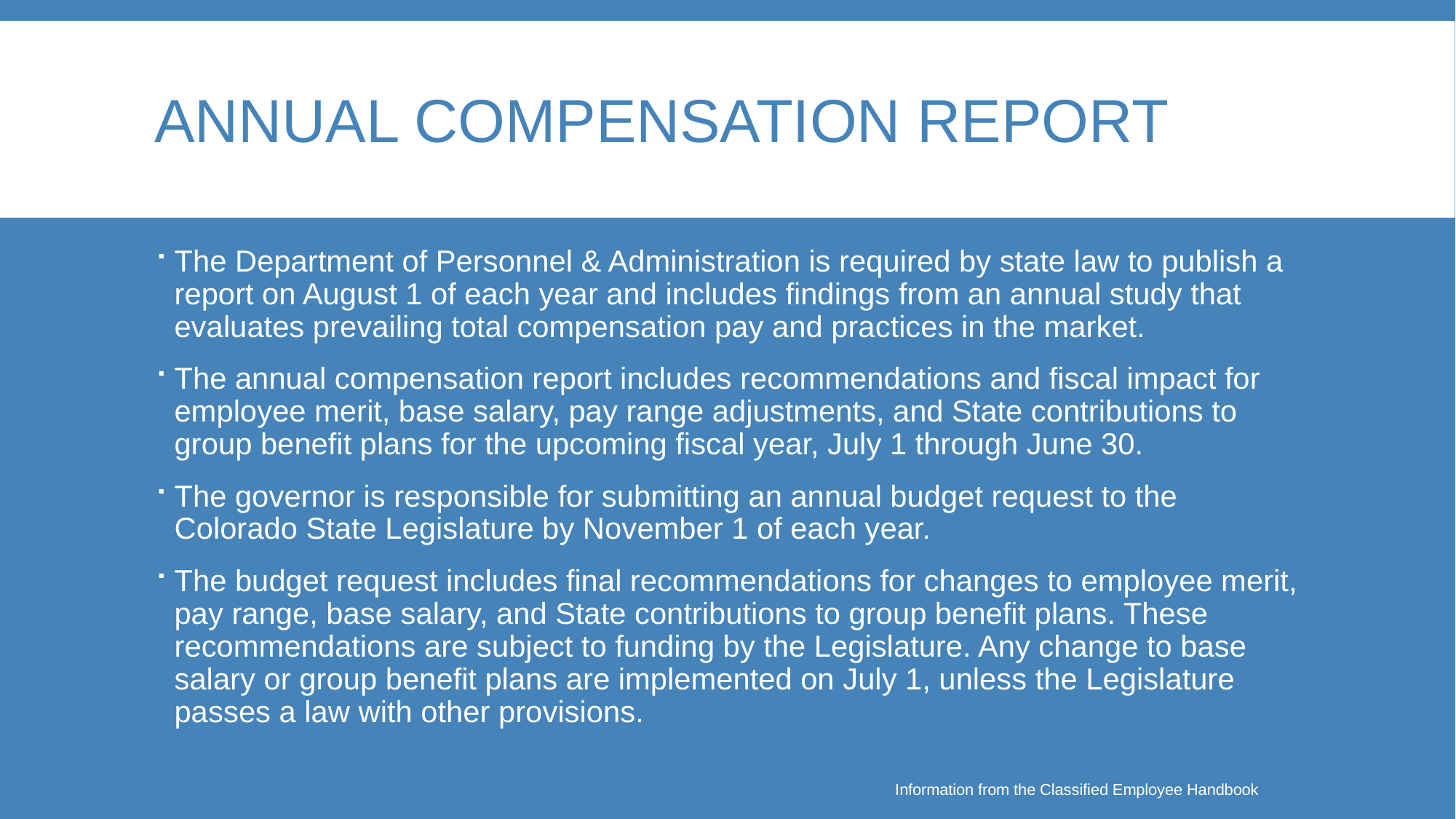

# Annual Compensation Report
The Department of Personnel & Administration is required by state law to publish a report on August 1 of each year and includes findings from an annual study that evaluates prevailing total compensation pay and practices in the market.
The annual compensation report includes recommendations and fiscal impact for employee merit, base salary, pay range adjustments, and State contributions to group benefit plans for the upcoming fiscal year, July 1 through June 30.
The governor is responsible for submitting an annual budget request to the Colorado State Legislature by November 1 of each year.
The budget request includes final recommendations for changes to employee merit, pay range, base salary, and State contributions to group benefit plans. These recommendations are subject to funding by the Legislature. Any change to base salary or group benefit plans are implemented on July 1, unless the Legislature passes a law with other provisions.
Information from the Classified Employee Handbook